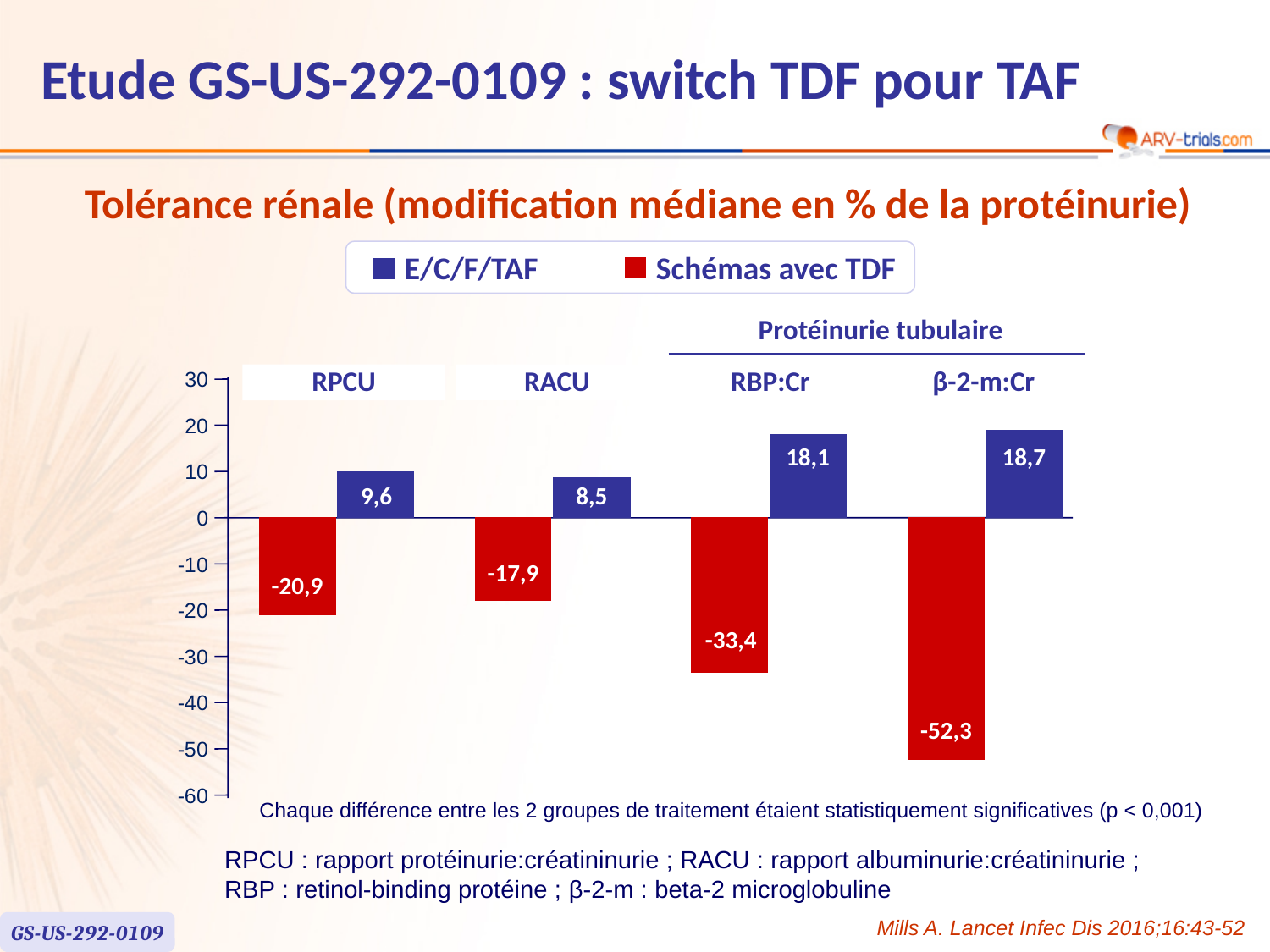

Etude GS-US-292-0109 : switch TDF pour TAF
# Tolérance rénale (modification médiane en % de la protéinurie)

E/C/F/TAF
Schémas avec TDF

Protéinurie tubulaire
30
RPCU
RACU
RBP:Cr
β-2-m:Cr

20
18,1
18,7
10
8,5
9,6
0
-10
-17,9
-20,9
-20
-33,4
-30
-40
-52,3
-50
-60
Chaque différence entre les 2 groupes de traitement étaient statistiquement significatives (p < 0,001)
RPCU : rapport protéinurie:créatininurie ; RACU : rapport albuminurie:créatininurie ;
RBP : retinol-binding protéine ; β-2-m : beta-2 microglobuline
Mills A. Lancet Infec Dis 2016;16:43-52
GS-US-292-0109